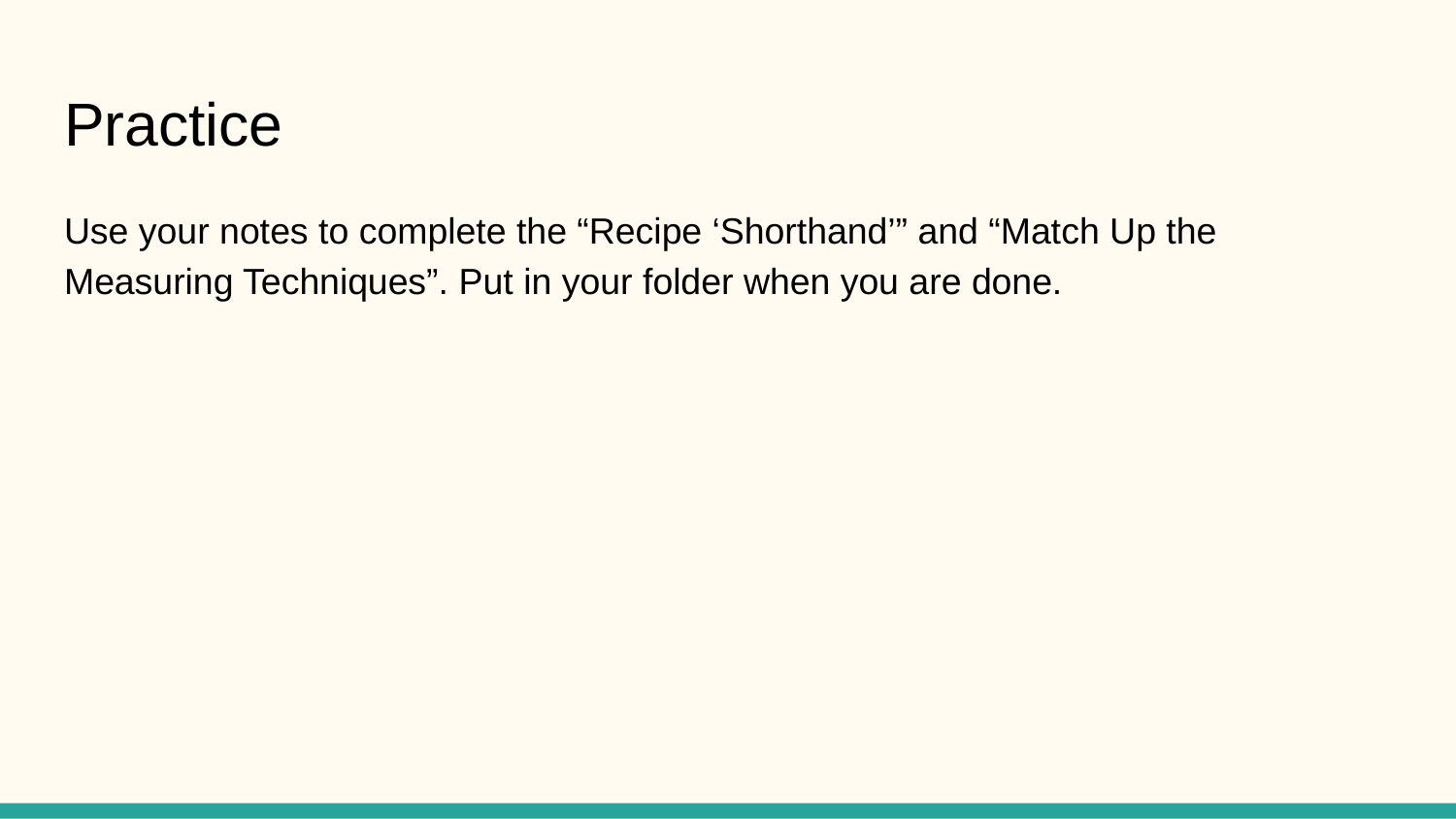

# Practice
Use your notes to complete the “Recipe ‘Shorthand’” and “Match Up the Measuring Techniques”. Put in your folder when you are done.